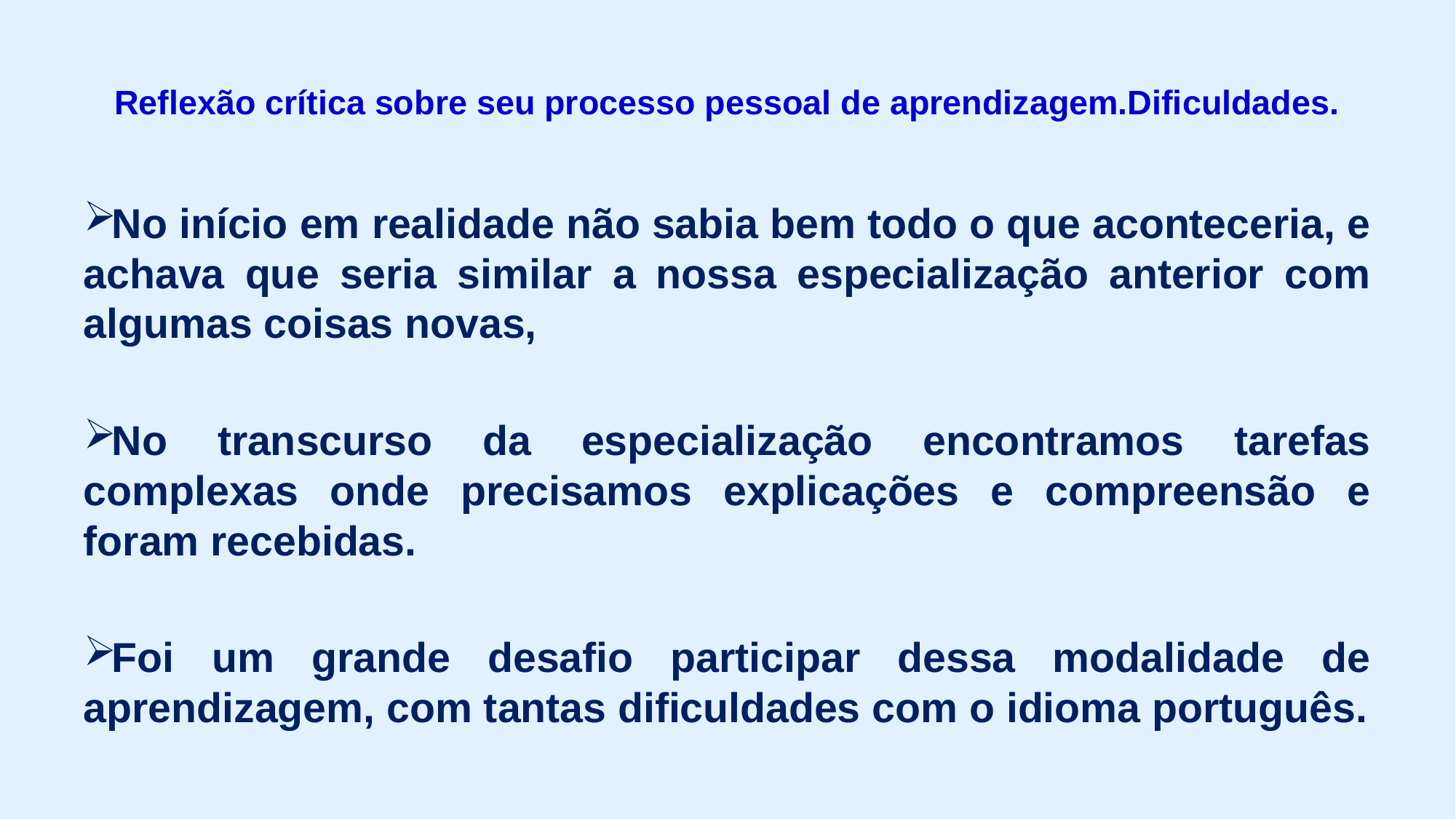

# Reflexão crítica sobre seu processo pessoal de aprendizagem.Dificuldades.
No início em realidade não sabia bem todo o que aconteceria, e achava que seria similar a nossa especialização anterior com algumas coisas novas,

No transcurso da especialização encontramos tarefas complexas onde precisamos explicações e compreensão e foram recebidas.

Foi um grande desafio participar dessa modalidade de aprendizagem, com tantas dificuldades com o idioma português.